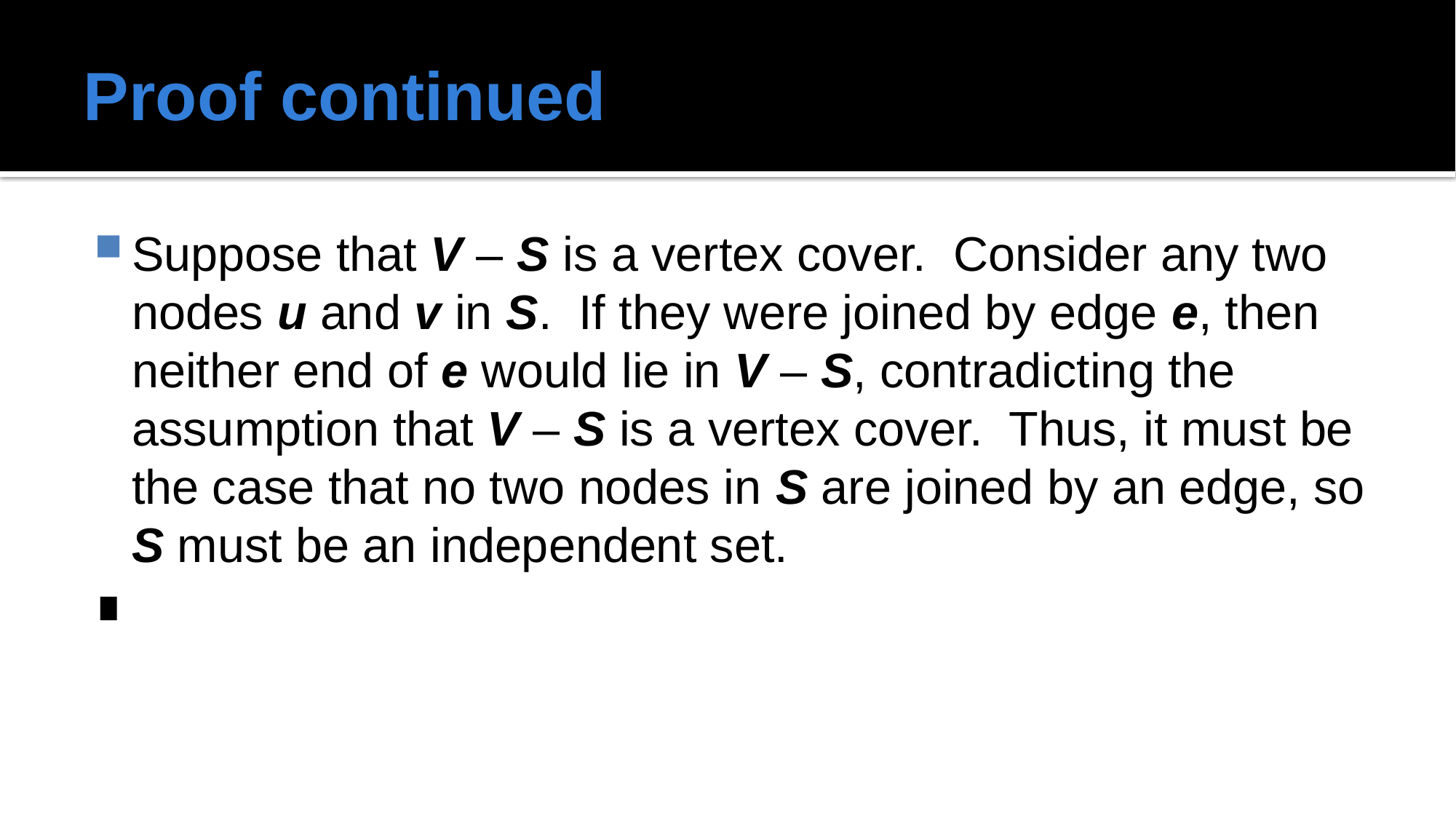

# Proof continued
Suppose that V – S is a vertex cover.  Consider any two nodes u and v in S.  If they were joined by edge e, then neither end of e would lie in V – S, contradicting the assumption that V – S is a vertex cover.  Thus, it must be the case that no two nodes in S are joined by an edge, so S must be an independent set.
∎